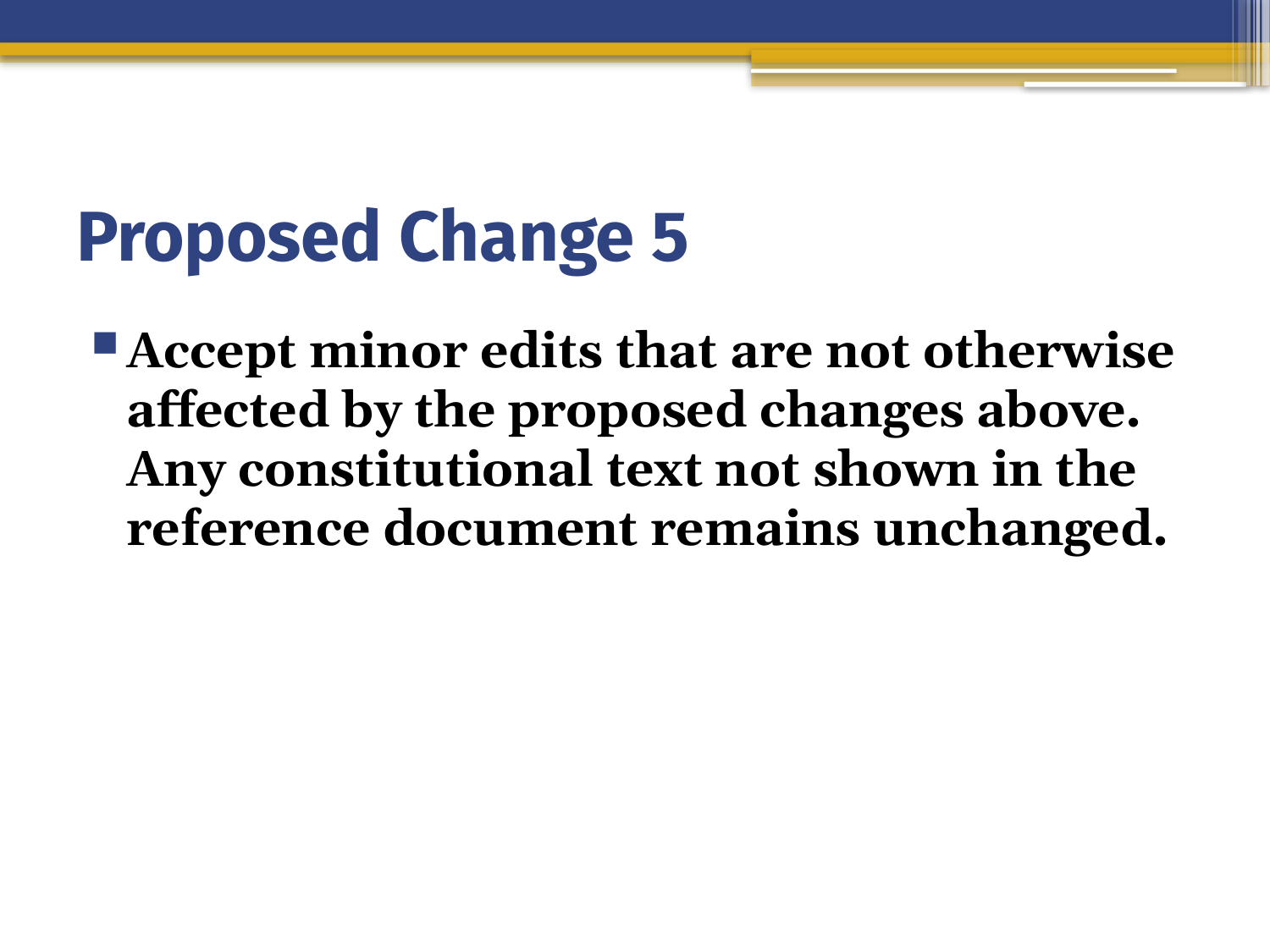

# Proposed Change 5
Accept minor edits that are not otherwise affected by the proposed changes above.  Any constitutional text not shown in the reference document remains unchanged.